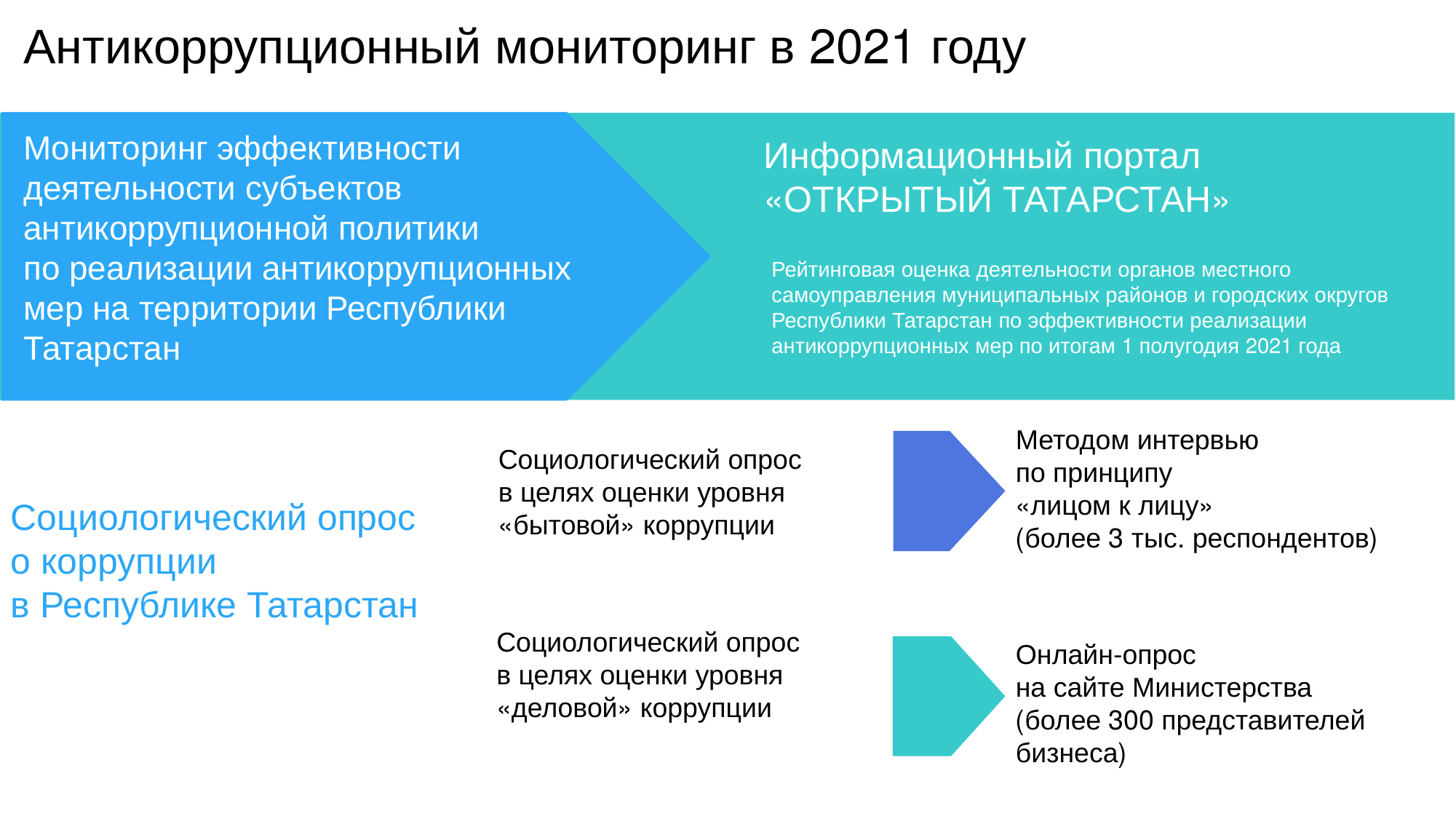

Антикоррупционный мониторинг в 2021 году

Мониторинг эффективности деятельности субъектов антикоррупционной политики
по реализации антикоррупционных мер на территории Республики Татарстан
Информационный портал
«ОТКРЫТЫЙ ТАТАРСТАН»
Рейтинговая оценка деятельности органов местного самоуправления муниципальных районов и городских округов Республики Татарстан по эффективности реализации антикоррупционных мер по итогам 1 полугодия 2021 года
Методом интервью
по принципу
«лицом к лицу»
(более 3 тыс. респондентов)

Социологический опрос
в целях оценки уровня «бытовой» коррупции

Социологический опрос
о коррупции
в Республике Татарстан
Социологический опрос
в целях оценки уровня «деловой» коррупции
Онлайн-опрос
на сайте Министерства
(более 300 представителей бизнеса)